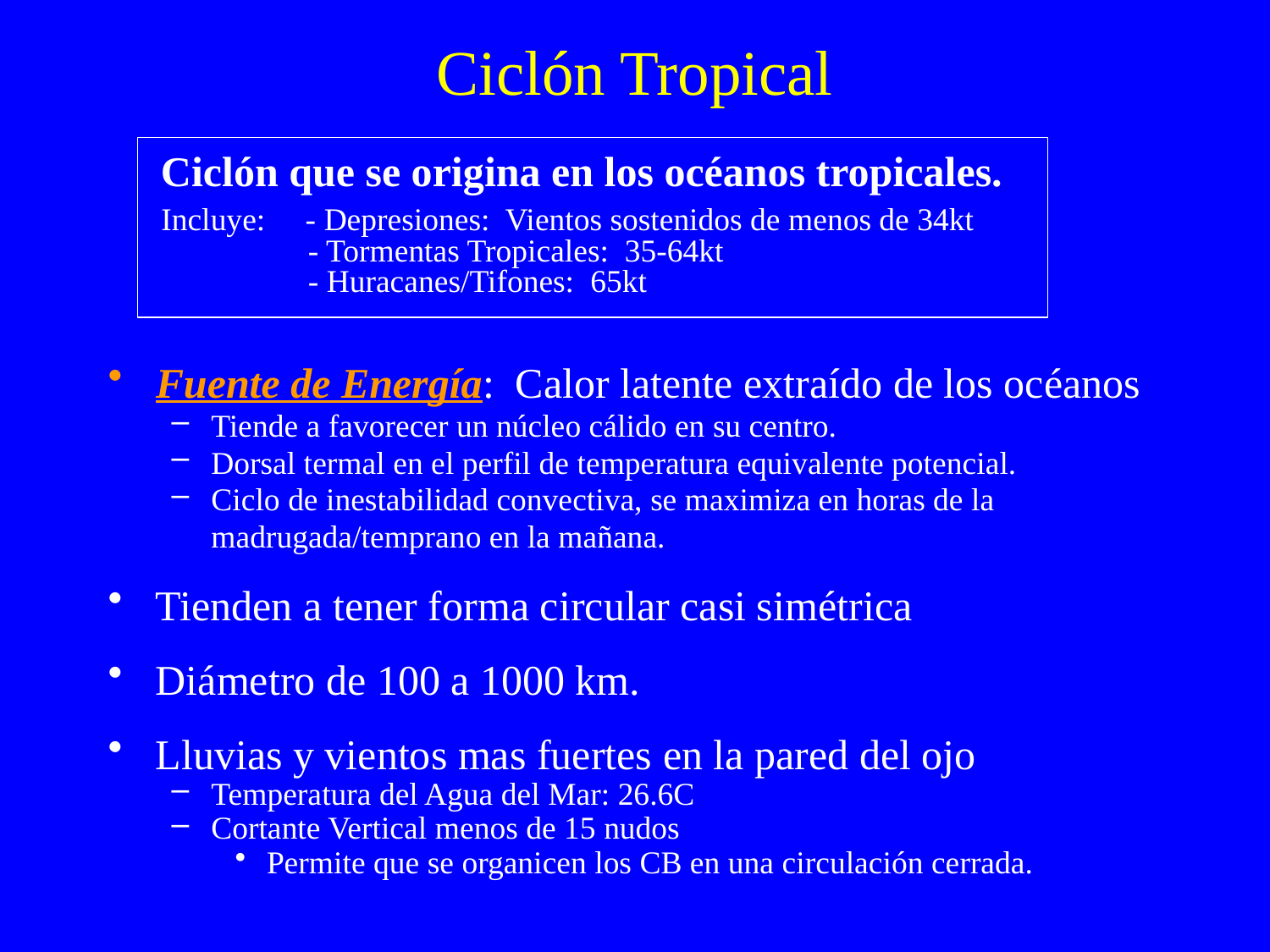

# Ciclón Tropical

     Ciclón que se origina en los océanos tropicales.

      Incluye:     - Depresiones:  Vientos sostenidos de menos de 34kt
                 - Tormentas Tropicales:  35-64kt
                 - Huracanes/Tifones:  65kt

Fuente de Energía:  Calor latente extraído de los océanos
Tiende a favorecer un núcleo cálido en su centro.
Dorsal termal en el perfil de temperatura equivalente potencial.
Ciclo de inestabilidad convectiva, se maximiza en horas de la madrugada/temprano en la mañana.

Tienden a tener forma circular casi simétrica

Diámetro de 100 a 1000 km.

Lluvias y vientos mas fuertes en la pared del ojo
Temperatura del Agua del Mar: 26.6C
Cortante Vertical menos de 15 nudos
Permite que se organicen los CB en una circulación cerrada.